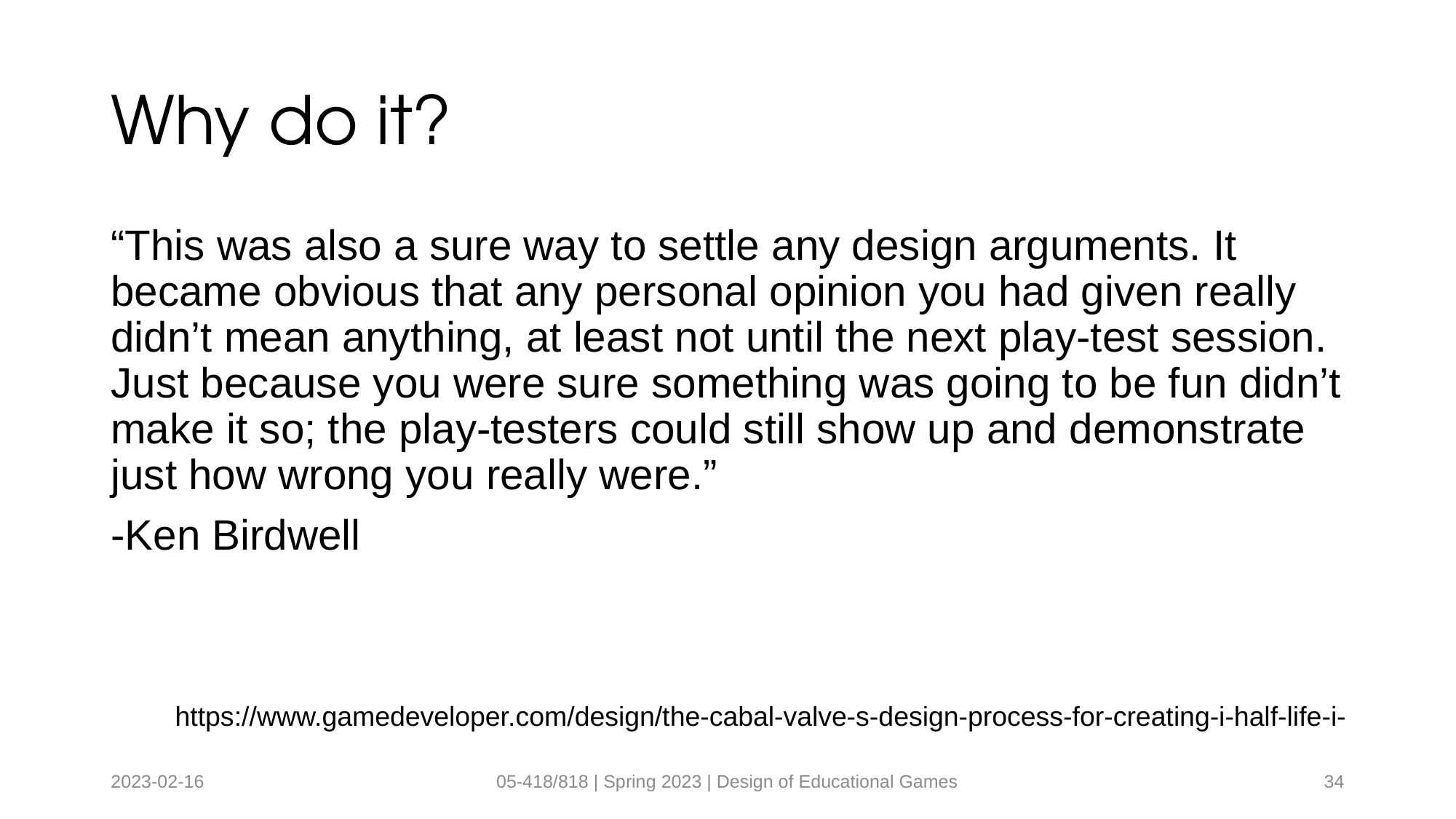

# Why do it?
“This was also a sure way to settle any design arguments. It became obvious that any personal opinion you had given really didn’t mean anything, at least not until the next play-test session. Just because you were sure something was going to be fun didn’t make it so; the play-testers could still show up and demonstrate just how wrong you really were.”
-Ken Birdwell
https://www.gamedeveloper.com/design/the-cabal-valve-s-design-process-for-creating-i-half-life-i-
2023-02-16
05-418/818 | Spring 2023 | Design of Educational Games
34